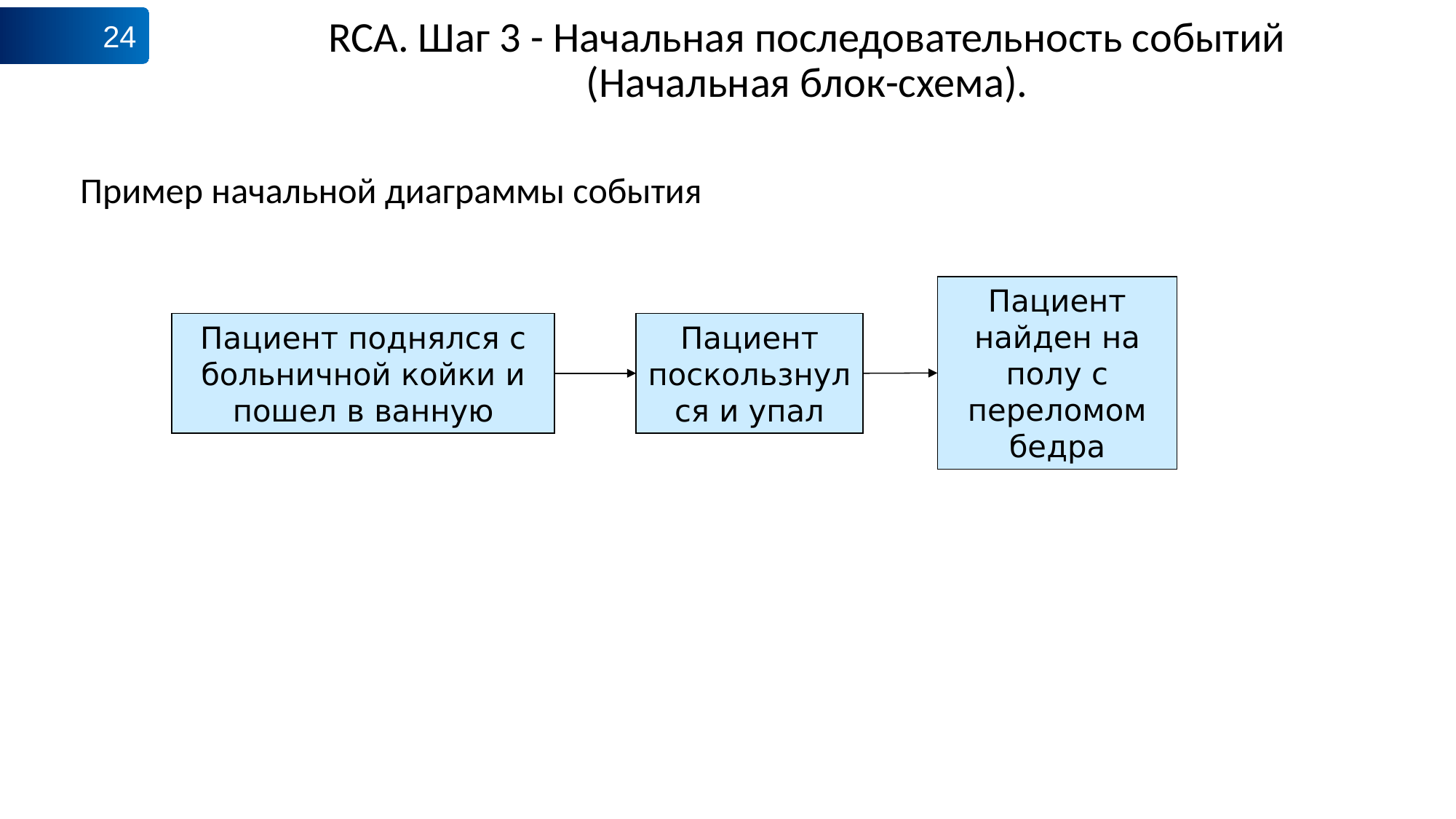

# RCA. Шаг 3 - Начальная последовательность событий (Начальная блок-схема).
24
Пример начальной диаграммы события
Пациент найден на полу с переломом бедра
Пациент поднялся с больничной койки и пошел в ванную
Пациент поскользнулся и упал